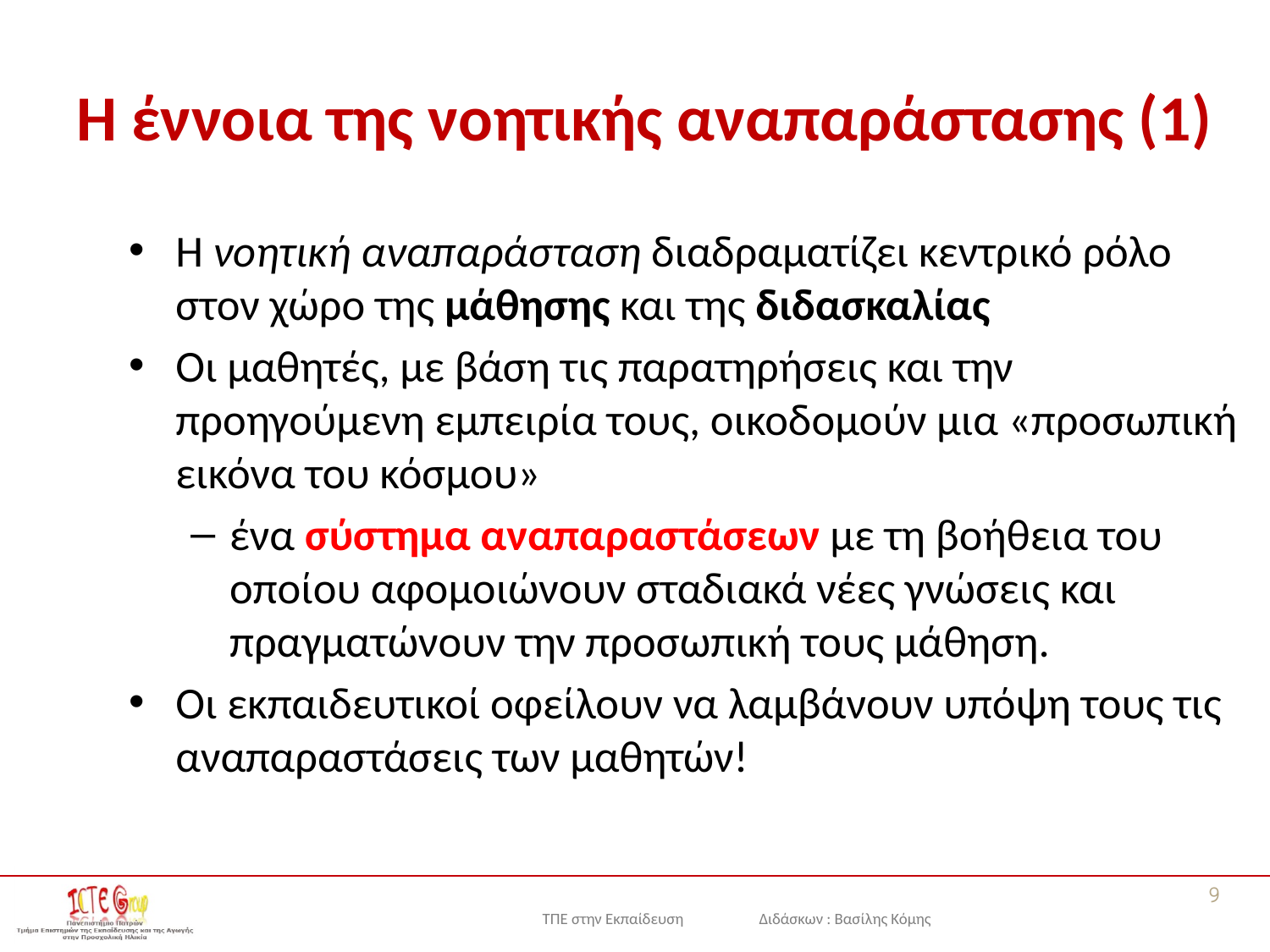

# Η έννοια της νοητικής αναπαράστασης (1)
Η νοητική αναπαράσταση διαδραματίζει κεντρικό ρόλο στον χώρο της μάθησης και της διδασκαλίας
Οι μαθητές, με βάση τις παρατηρήσεις και την προηγούμενη εμπειρία τους, οικοδομούν μια «προσωπική εικόνα του κόσμου»
ένα σύστημα αναπαραστάσεων με τη βοήθεια του οποίου αφομοιώνουν σταδιακά νέες γνώσεις και πραγματώνουν την προσωπική τους μάθηση.
Οι εκπαιδευτικοί οφείλουν να λαμβάνουν υπόψη τους τις αναπαραστάσεις των μαθητών!

9